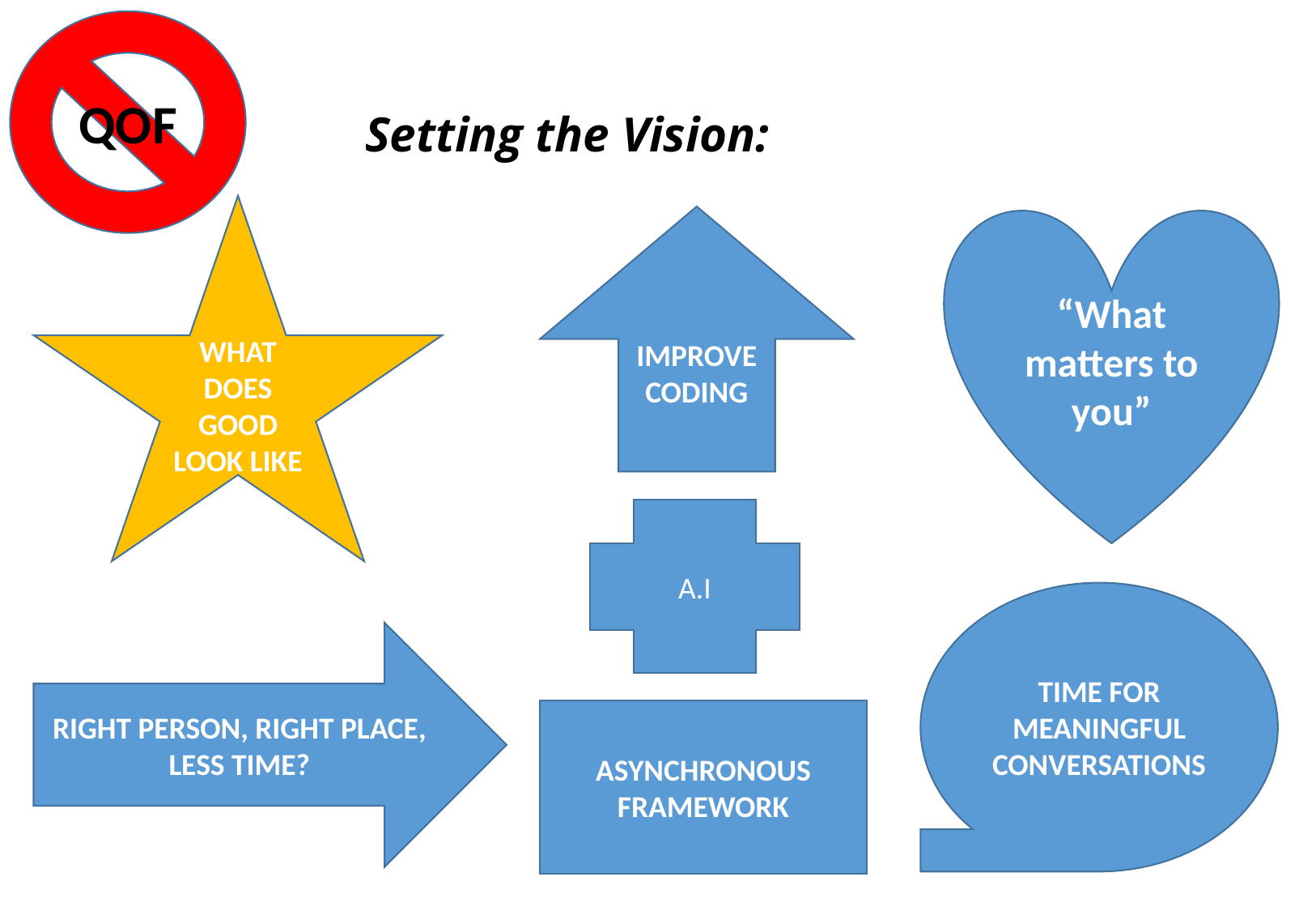

QOF
Setting the Vision:
WHAT DOES GOOD LOOK LIKE
IMPROVE
CODING
“What matters to you”

A.I
TIME FOR MEANINGFUL CONVERSATIONS
RIGHT PERSON, RIGHT PLACE, LESS TIME?
ASYNCHRONOUS FRAMEWORK